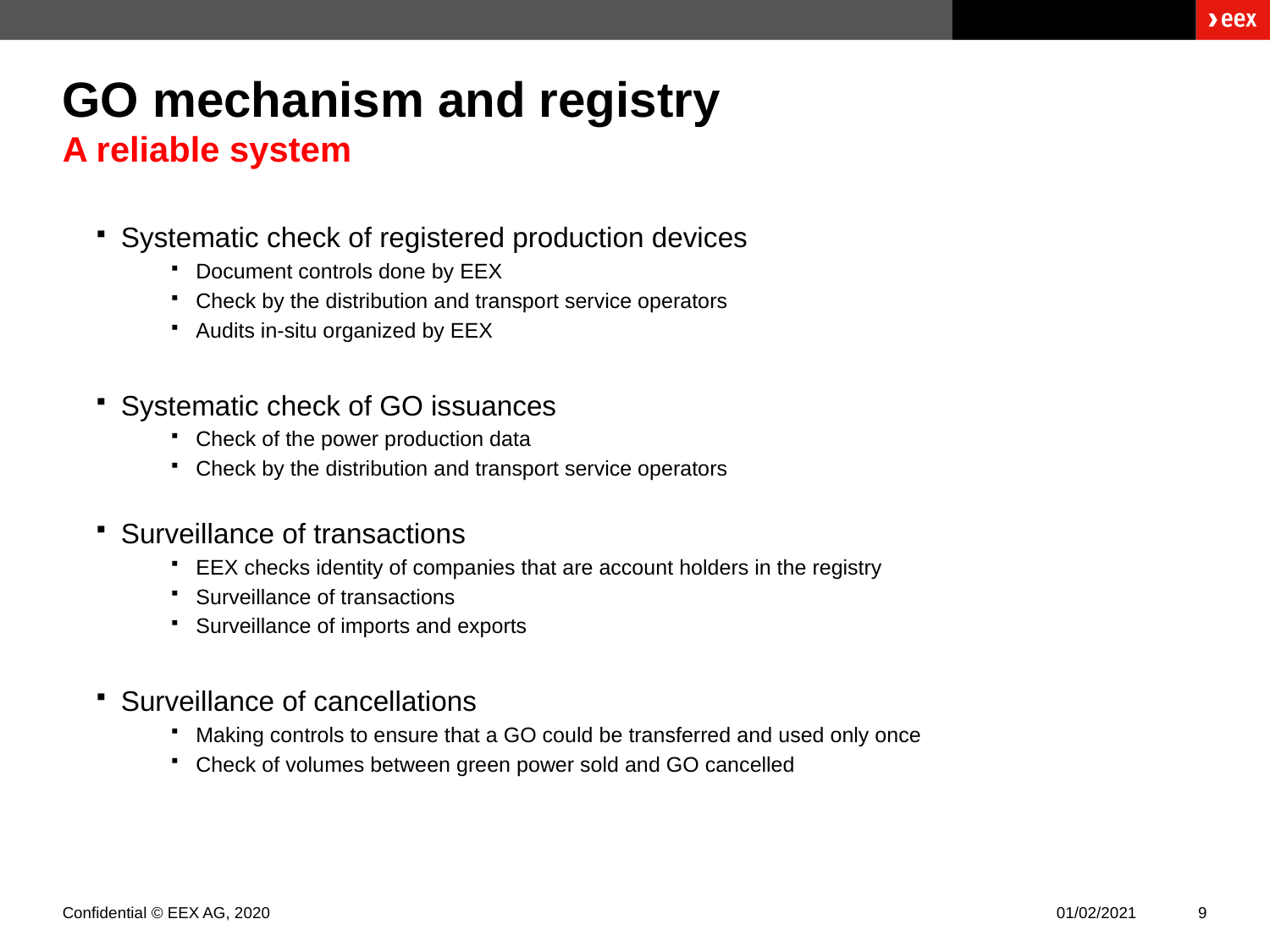

# GO mechanism and registry A reliable system
Systematic check of registered production devices
Document controls done by EEX
Check by the distribution and transport service operators
Audits in-situ organized by EEX

Systematic check of GO issuances
Check of the power production data
Check by the distribution and transport service operators

Surveillance of transactions
EEX checks identity of companies that are account holders in the registry
Surveillance of transactions
Surveillance of imports and exports

Surveillance of cancellations
Making controls to ensure that a GO could be transferred and used only once
Check of volumes between green power sold and GO cancelled
Confidential © EEX AG, 2020
01/02/2021
9